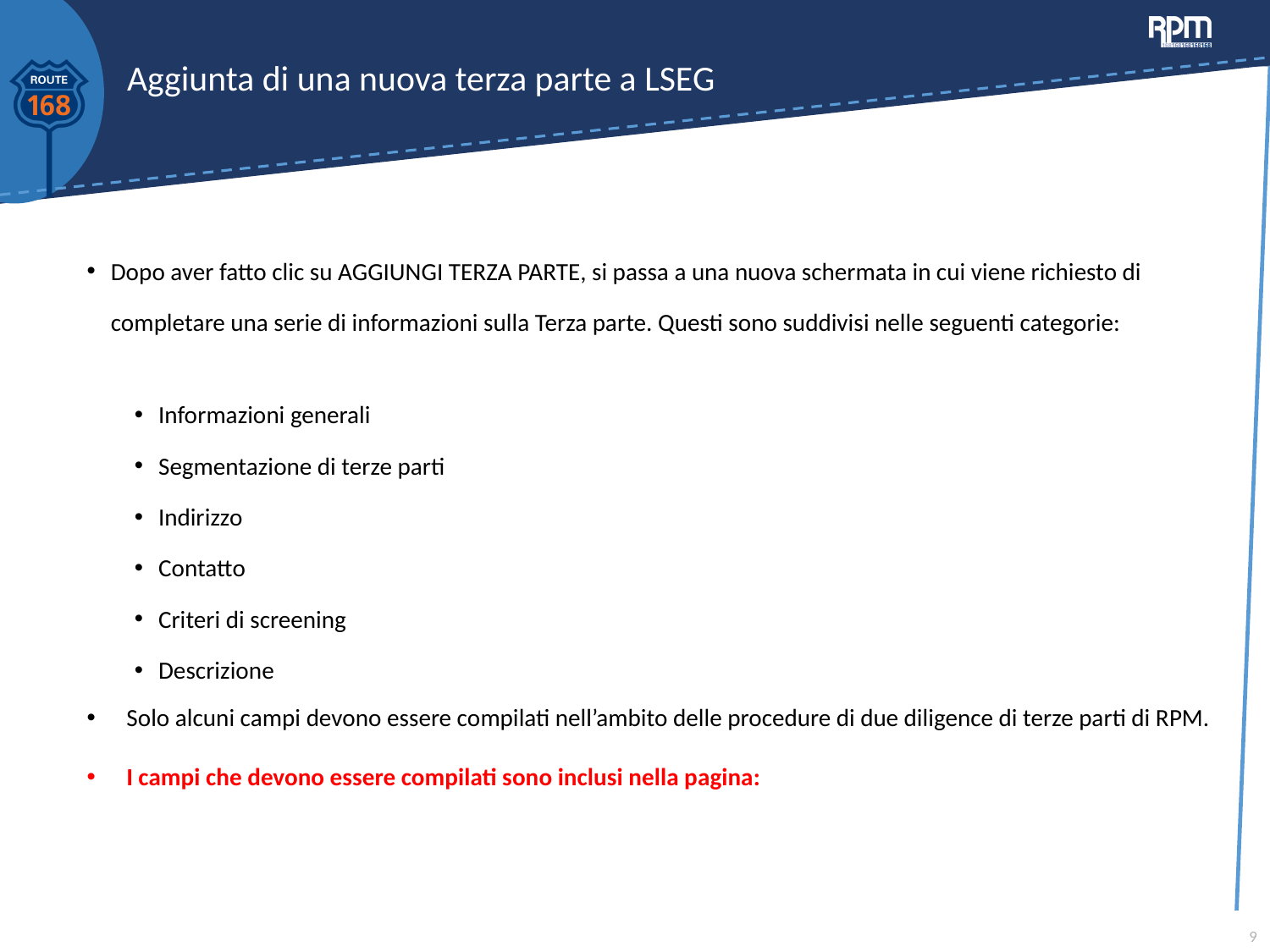

# Aggiunta di una nuova terza parte a LSEG
Dopo aver fatto clic su AGGIUNGI TERZA PARTE, si passa a una nuova schermata in cui viene richiesto di completare una serie di informazioni sulla Terza parte. Questi sono suddivisi nelle seguenti categorie:

Informazioni generali
Segmentazione di terze parti
Indirizzo
Contatto
Criteri di screening
Descrizione

Solo alcuni campi devono essere compilati nell’ambito delle procedure di due diligence di terze parti di RPM.

I campi che devono essere compilati sono inclusi nella pagina:
9